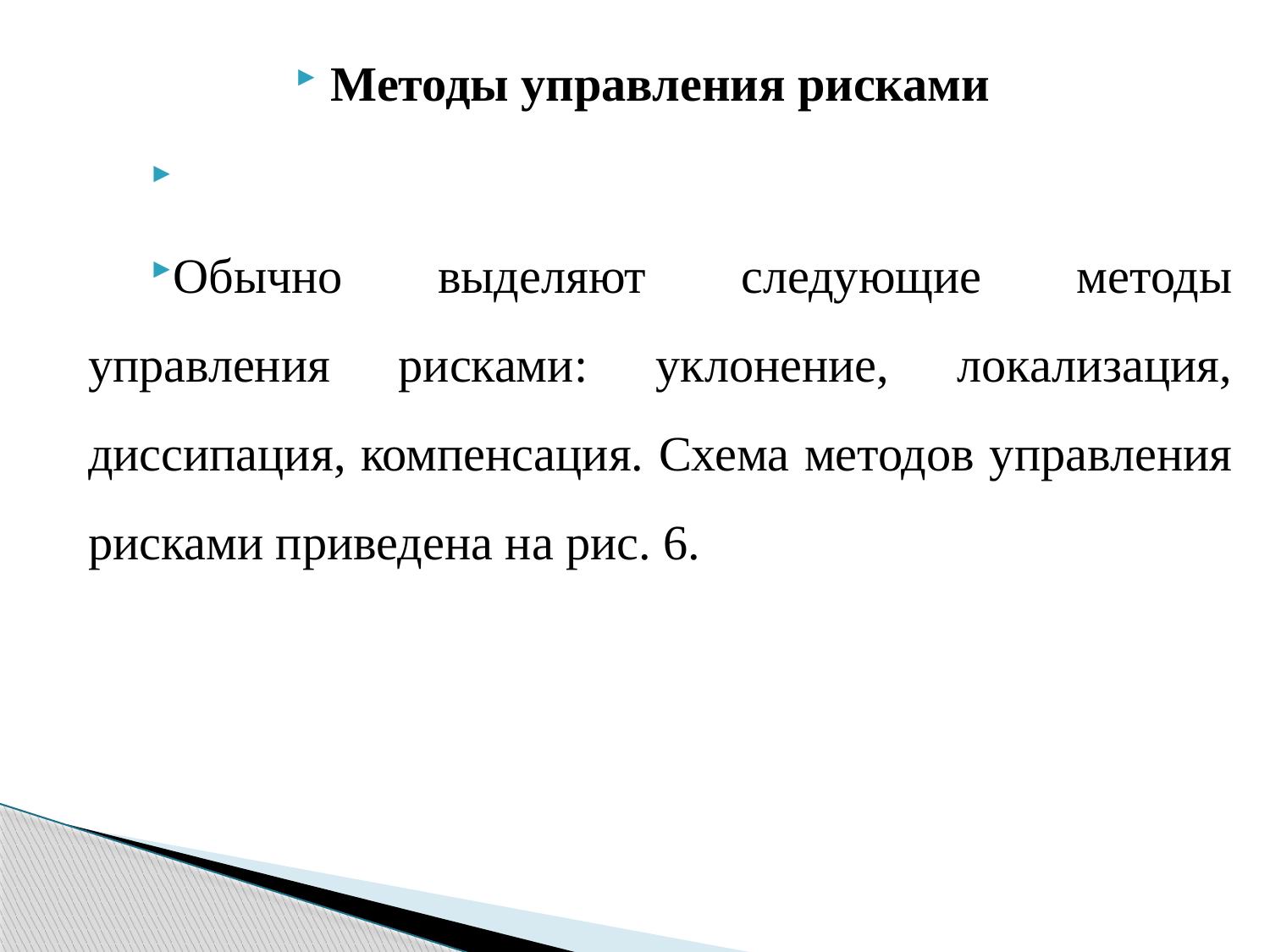

Методы управления рисками

Обычно выделяют следующие методы управления рисками: уклонение, локализация, диссипация, компенсация. Схема методов управления рисками приведена на рис. 6.